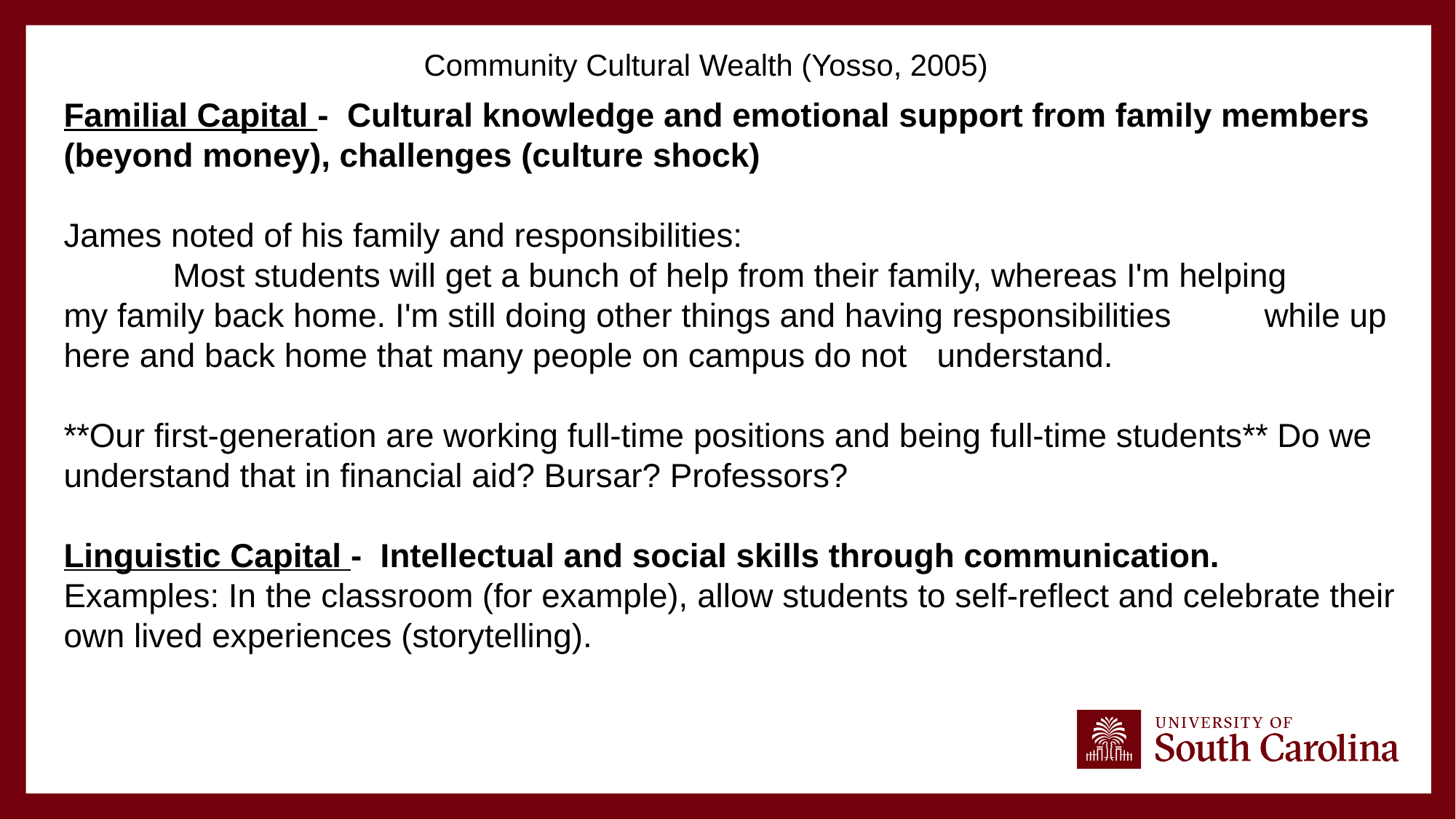

Community Cultural Wealth (Yosso, 2005)
Familial Capital -  Cultural knowledge and emotional support from family members (beyond money), challenges (culture shock)

James noted of his family and responsibilities:
	Most students will get a bunch of help from their family, whereas I'm helping 	my family back home. I'm still doing other things and having responsibilities 	while up here and back home that many people on campus do not 	understand.

**Our first-generation are working full-time positions and being full-time students** Do we understand that in financial aid? Bursar? Professors?

Linguistic Capital -  Intellectual and social skills through communication.
Examples: In the classroom (for example), allow students to self-reflect and celebrate their own lived experiences (storytelling).